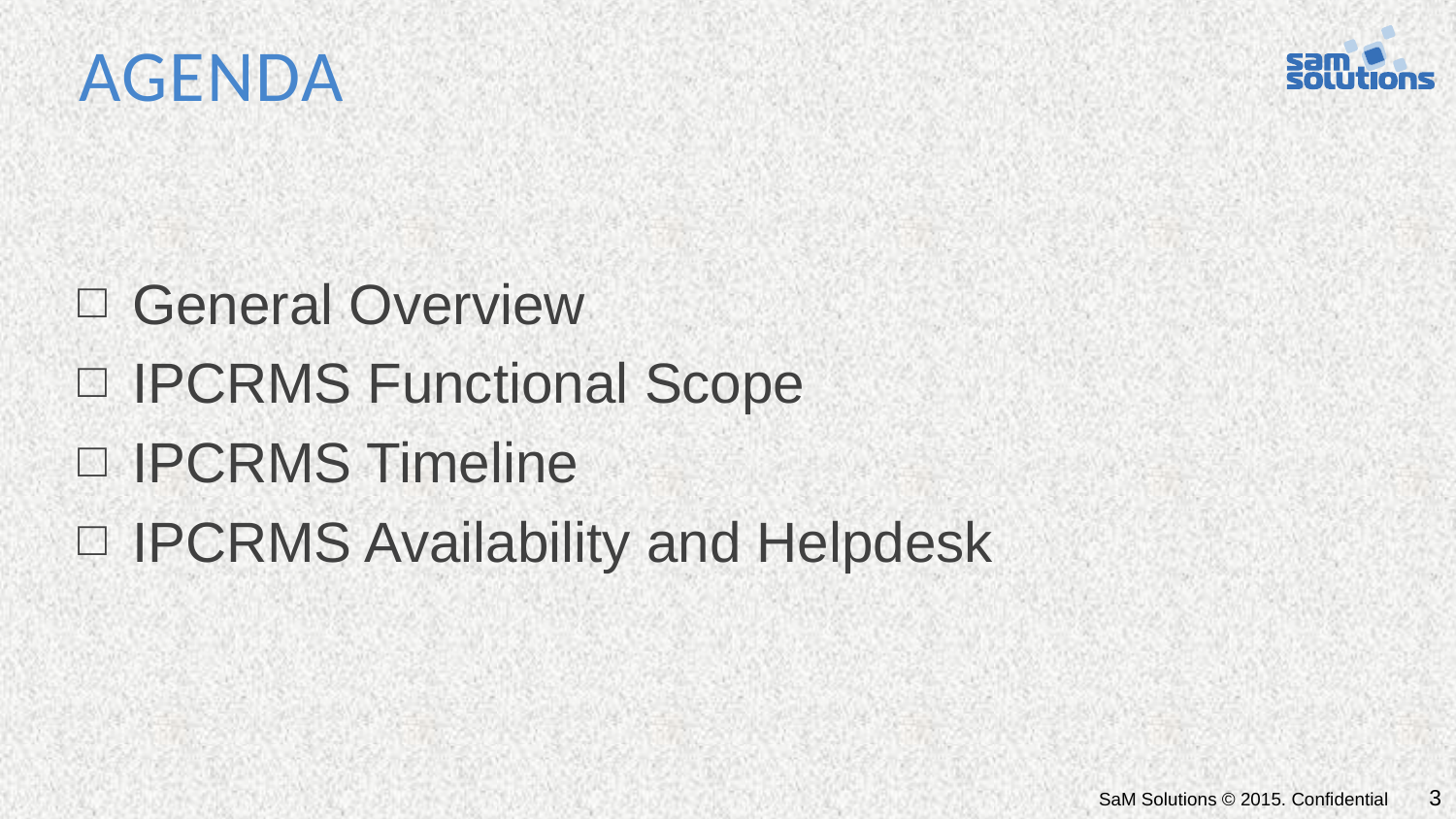

# Agenda
General Overview
IPCRMS Functional Scope
IPCRMS Timeline
IPCRMS Availability and Helpdesk

3